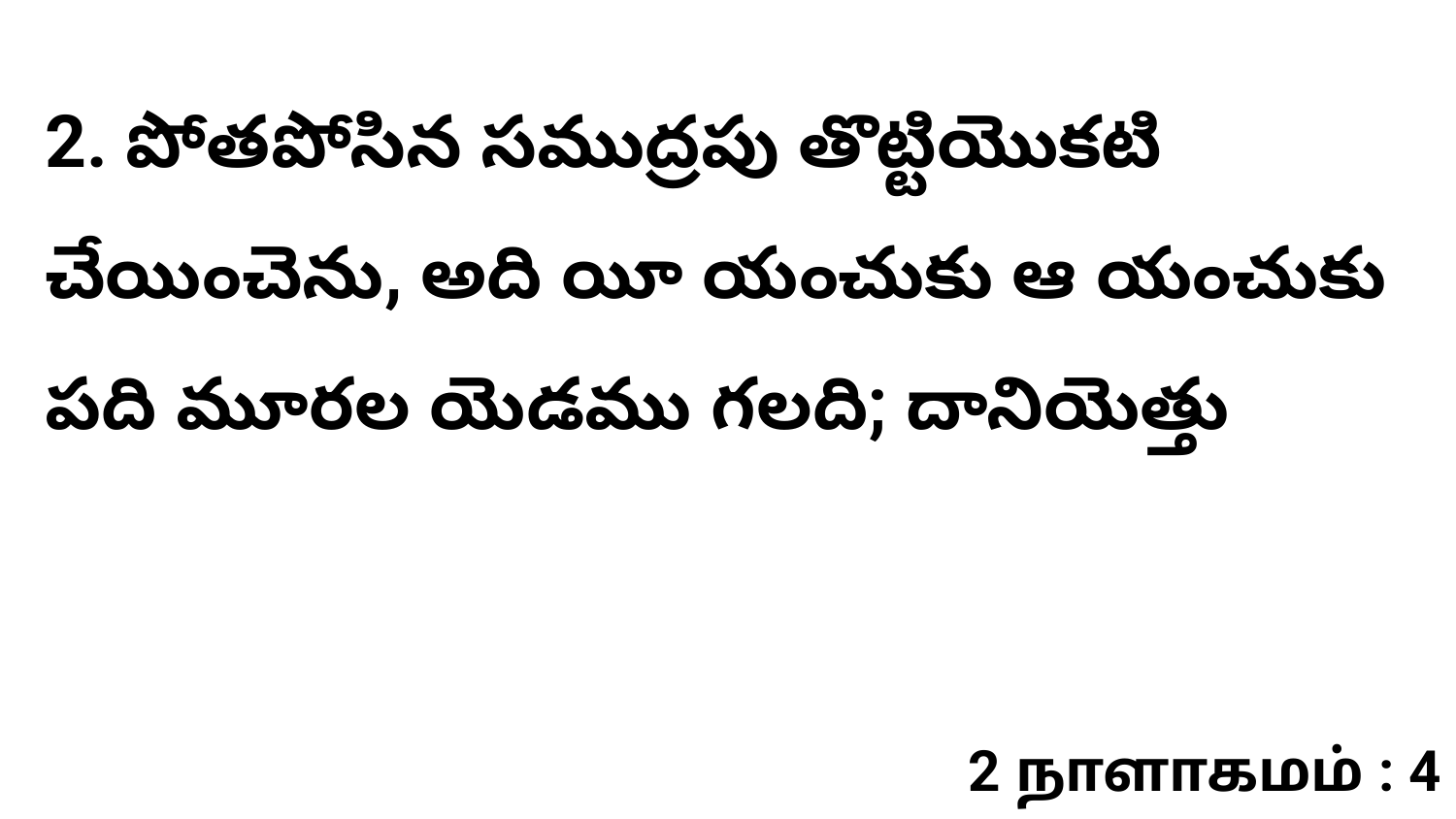

2. పోతపోసిన సముద్రపు తొట్టియొకటి చేయించెను, అది యీ యంచుకు ఆ యంచుకు పది మూరల యెడము గలది; దానియెత్తు
2 நாளாகமம் : 4